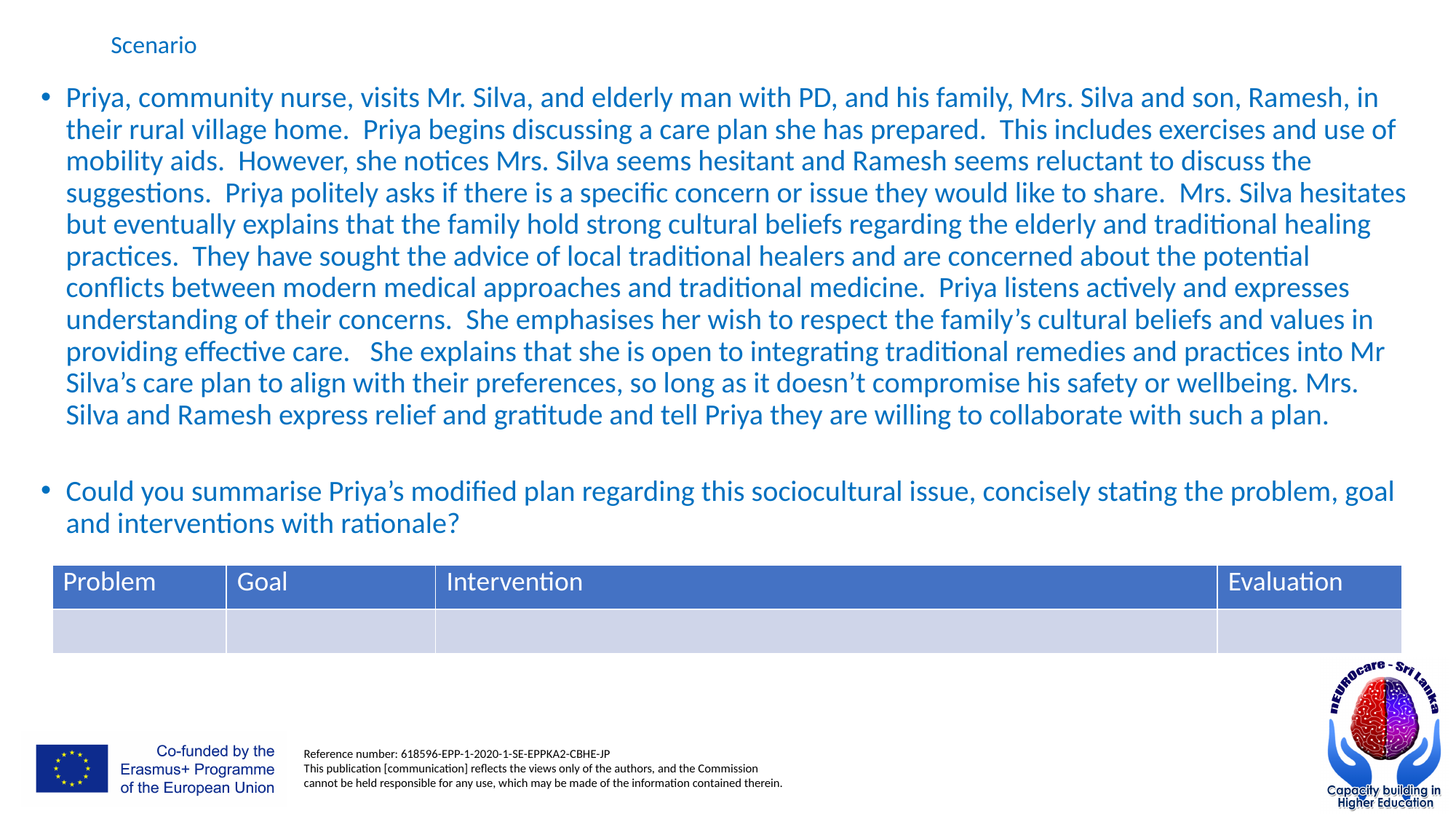

# Scenario
Priya, community nurse, visits Mr. Silva, and elderly man with PD, and his family, Mrs. Silva and son, Ramesh, in their rural village home.  Priya begins discussing a care plan she has prepared.  This includes exercises and use of mobility aids.  However, she notices Mrs. Silva seems hesitant and Ramesh seems reluctant to discuss the suggestions.  Priya politely asks if there is a specific concern or issue they would like to share.  Mrs. Silva hesitates but eventually explains that the family hold strong cultural beliefs regarding the elderly and traditional healing practices.  They have sought the advice of local traditional healers and are concerned about the potential conflicts between modern medical approaches and traditional medicine.  Priya listens actively and expresses understanding of their concerns.  She emphasises her wish to respect the family’s cultural beliefs and values in providing effective care.   She explains that she is open to integrating traditional remedies and practices into Mr Silva’s care plan to align with their preferences, so long as it doesn’t compromise his safety or wellbeing. Mrs. Silva and Ramesh express relief and gratitude and tell Priya they are willing to collaborate with such a plan.

Could you summarise Priya’s modified plan regarding this sociocultural issue, concisely stating the problem, goal and interventions with rationale?
| Problem | Goal | Intervention | Evaluation |
| --- | --- | --- | --- |
|  |  |  |  |